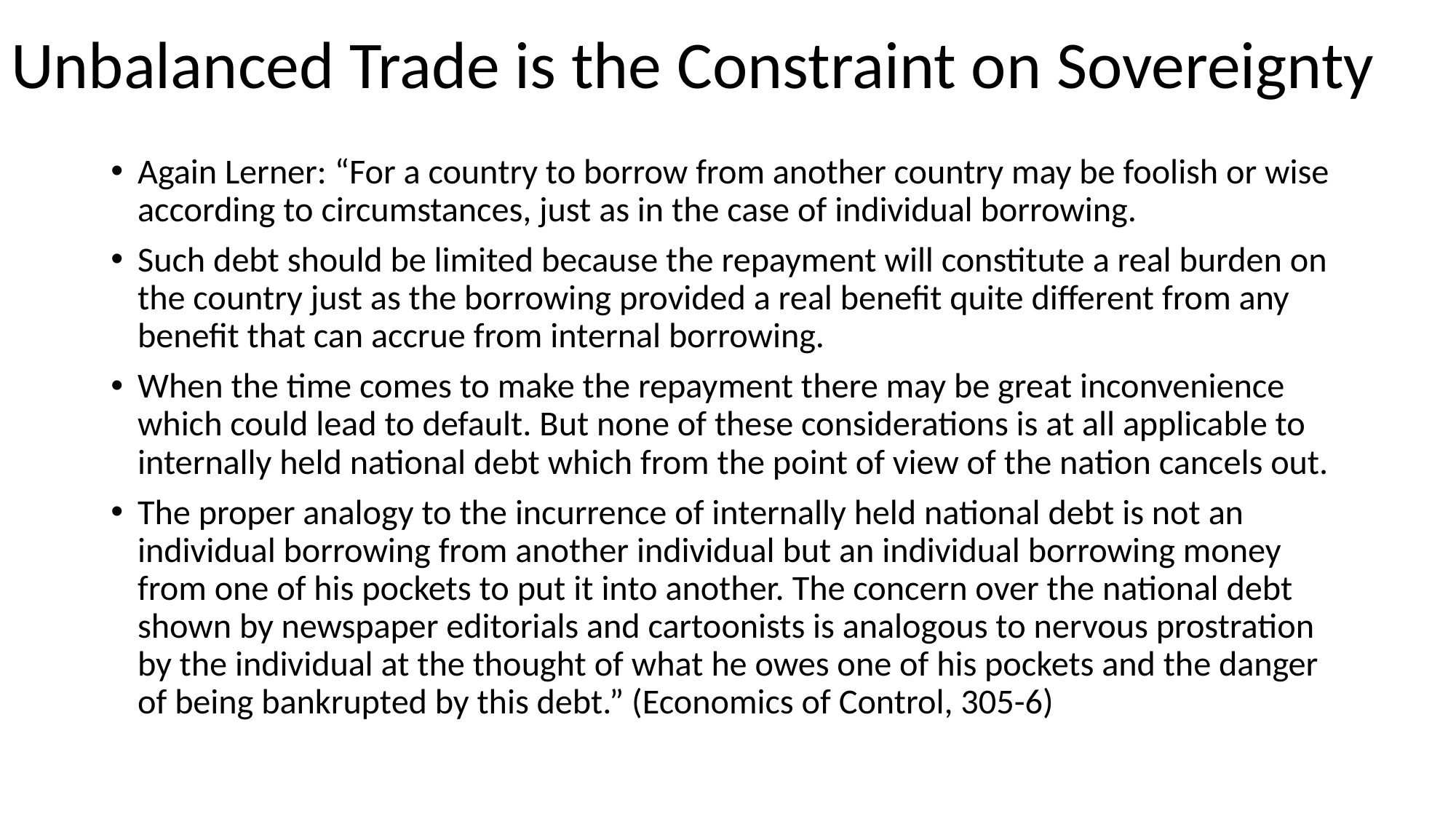

# Unbalanced Trade is the Constraint on Sovereignty
Again Lerner: “For a country to borrow from another country may be foolish or wise according to circumstances, just as in the case of individual borrowing.
Such debt should be limited because the repayment will constitute a real burden on the country just as the borrowing provided a real benefit quite different from any benefit that can accrue from internal borrowing.
When the time comes to make the repayment there may be great inconvenience which could lead to default. But none of these considerations is at all applicable to internally held national debt which from the point of view of the nation cancels out.
The proper analogy to the incurrence of internally held national debt is not an individual borrowing from another individual but an individual borrowing money from one of his pockets to put it into another. The concern over the national debt shown by newspaper editorials and cartoonists is analogous to nervous prostration by the individual at the thought of what he owes one of his pockets and the danger of being bankrupted by this debt.” (Economics of Control, 305-6)